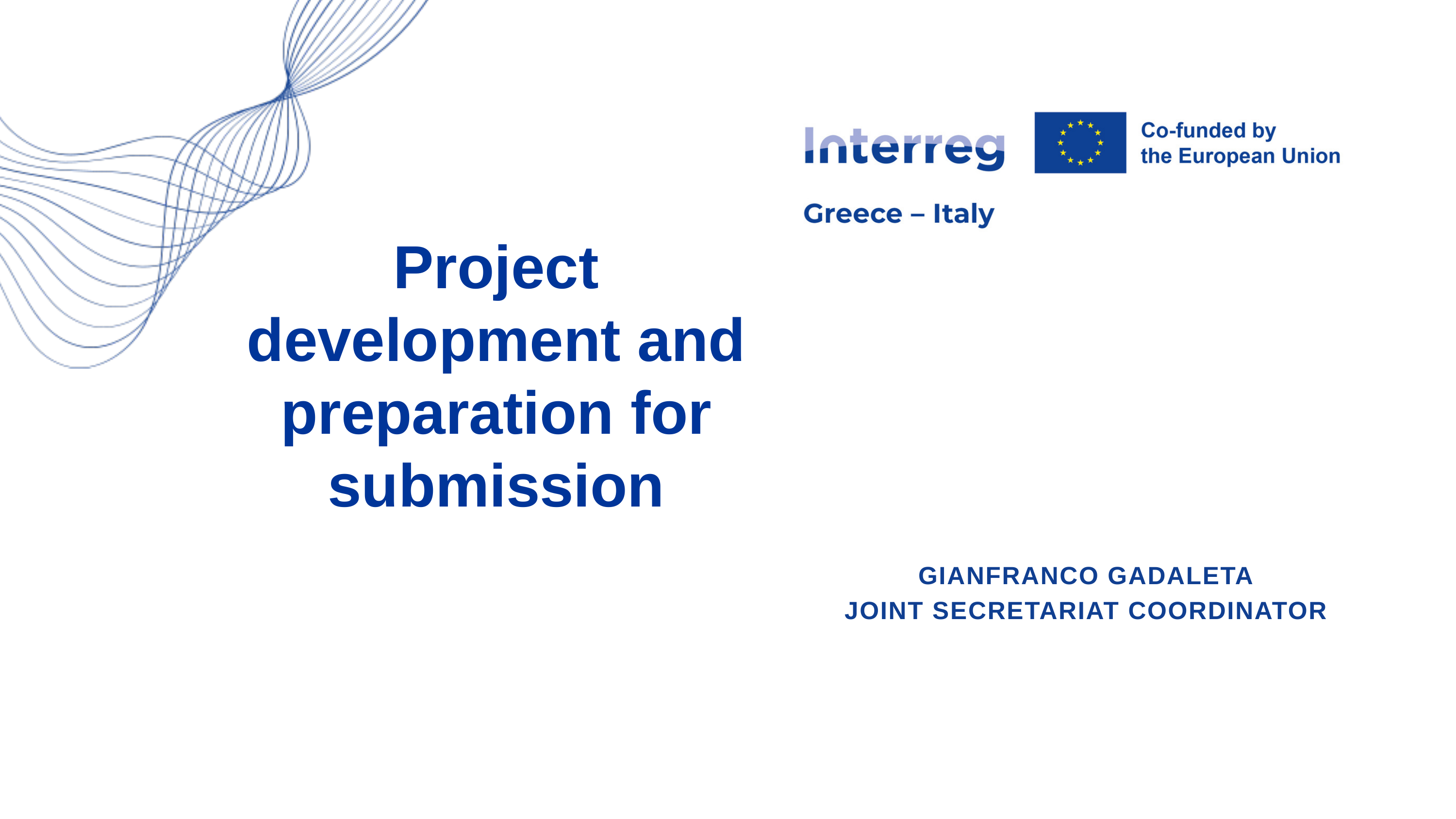

Project development and preparation for submission
GIANFRANCO GADALETA
JOINT SECRETARIAT COORDINATOR